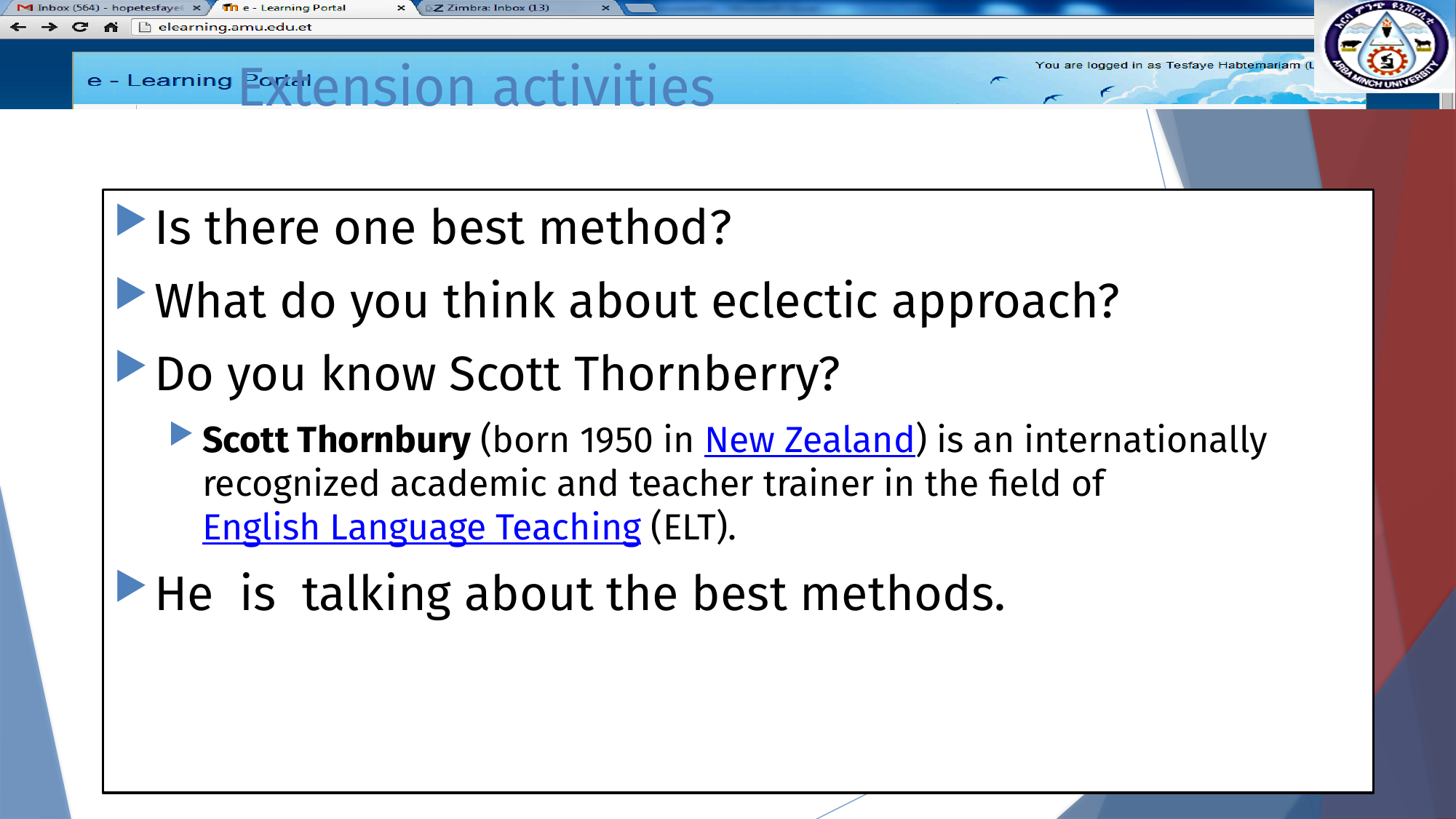

# Extension activities
Is there one best method?
What do you think about eclectic approach?
Do you know Scott Thornberry?
Scott Thornbury (born 1950 in New Zealand) is an internationally recognized academic and teacher trainer in the field of English Language Teaching (ELT).
He  is  talking about the best methods.